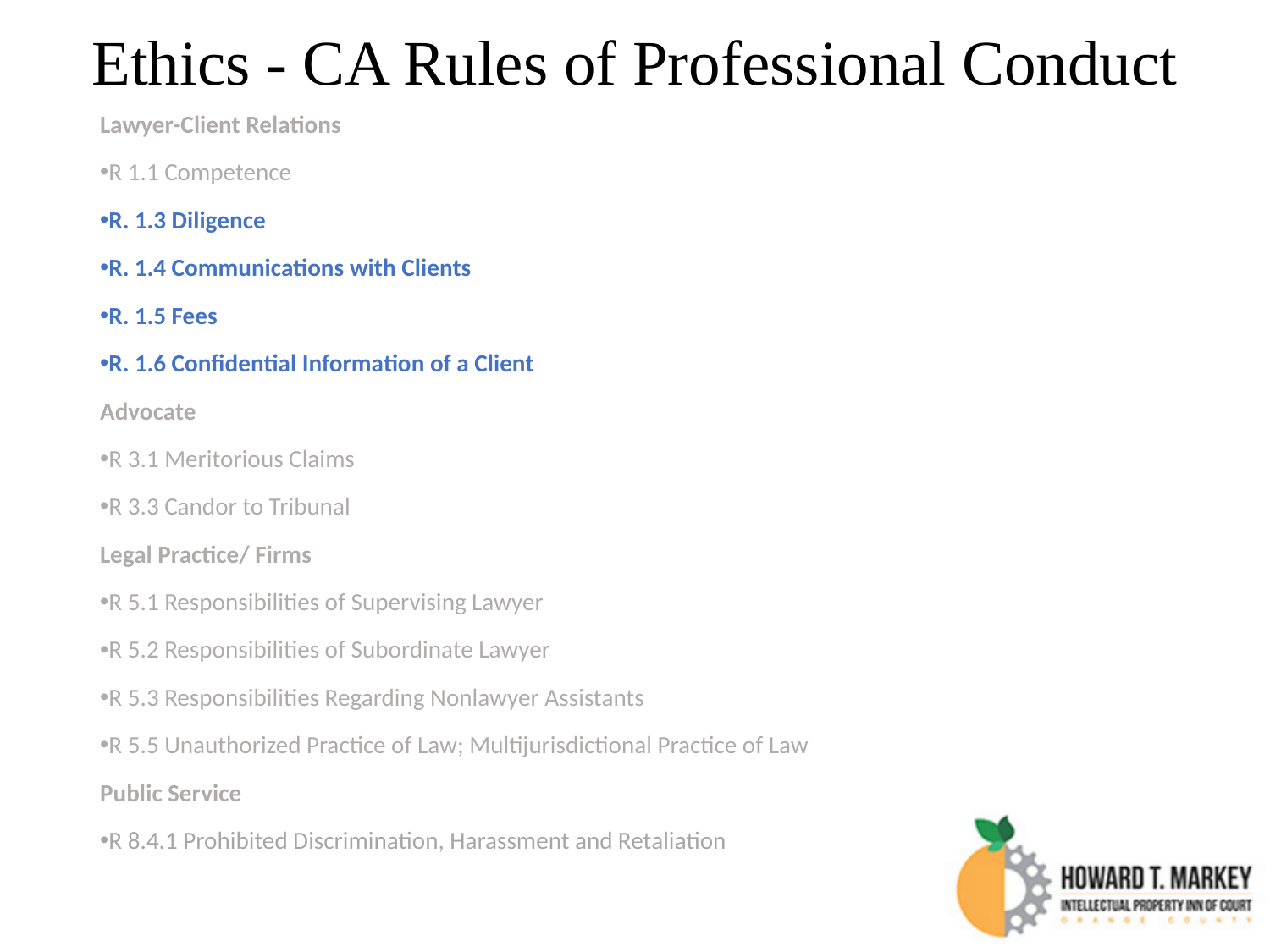

Ethics - CA Rules of Professional Conduct
Lawyer-Client Relations
R 1.1 Competence
R. 1.3 Diligence
R. 1.4 Communications with Clients
R. 1.5 Fees
R. 1.6 Confidential Information of a Client
Advocate
R 3.1 Meritorious Claims
R 3.3 Candor to Tribunal
Legal Practice/ Firms
R 5.1 Responsibilities of Supervising Lawyer
R 5.2 Responsibilities of Subordinate Lawyer
R 5.3 Responsibilities Regarding Nonlawyer Assistants
R 5.5 Unauthorized Practice of Law; Multijurisdictional Practice of Law
Public Service
R 8.4.1 Prohibited Discrimination, Harassment and Retaliation